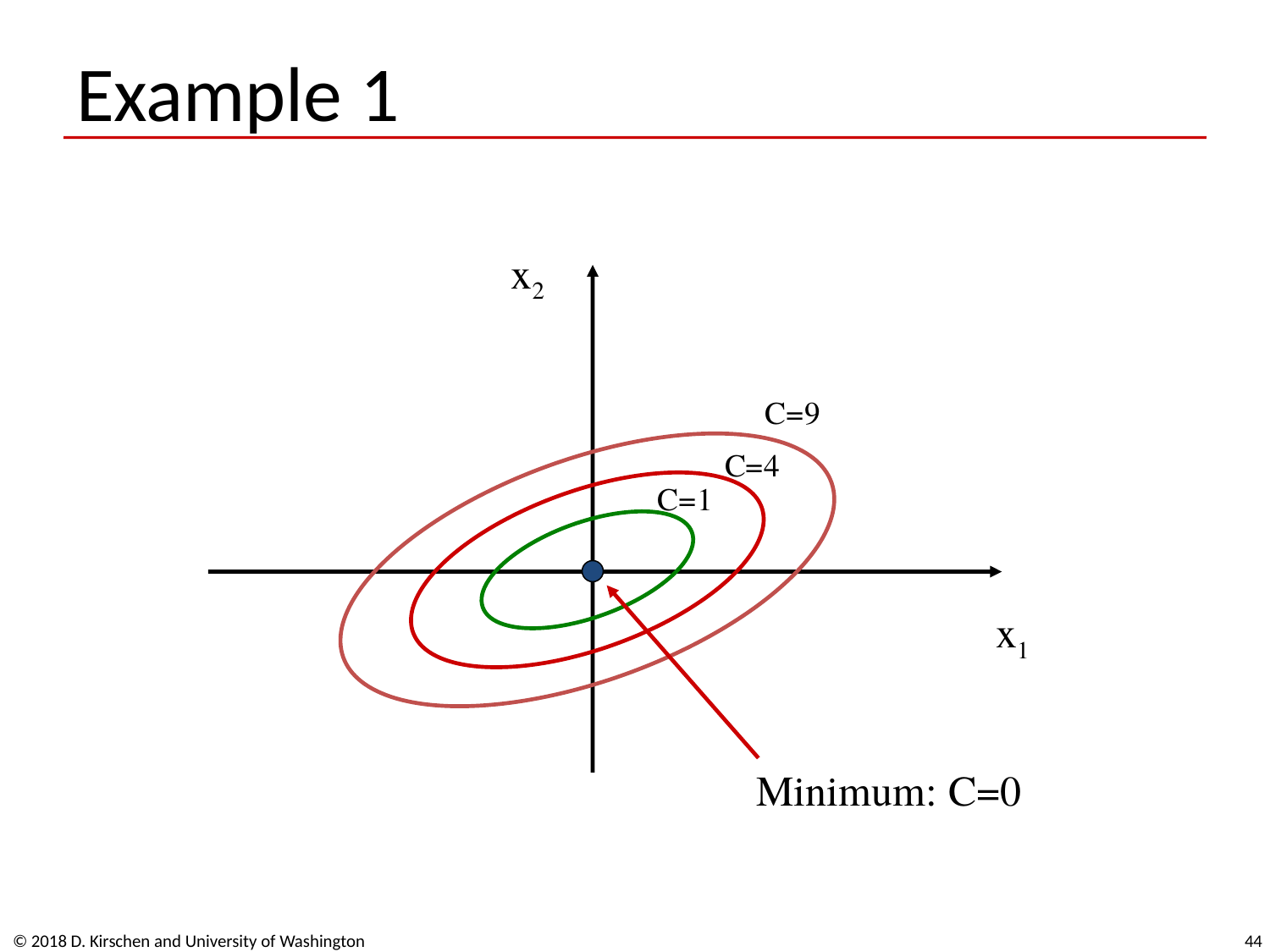

# Example 1

x2

C=9
C=4

C=1

x1
Minimum: C=0
© 2018 D. Kirschen and University of Washington
44